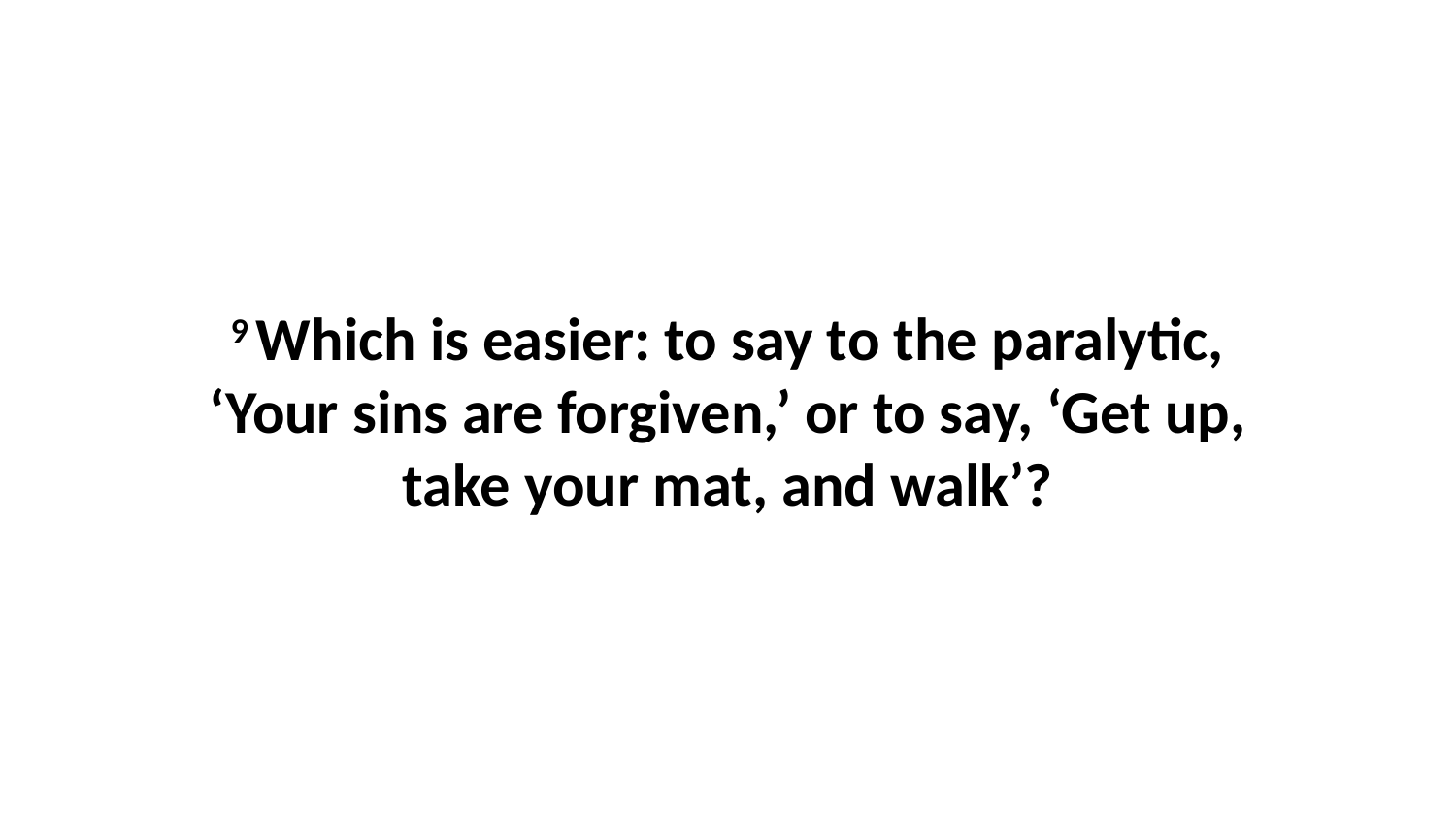

9 Which is easier: to say to the paralytic, ‘Your sins are forgiven,’ or to say, ‘Get up, take your mat, and walk’?